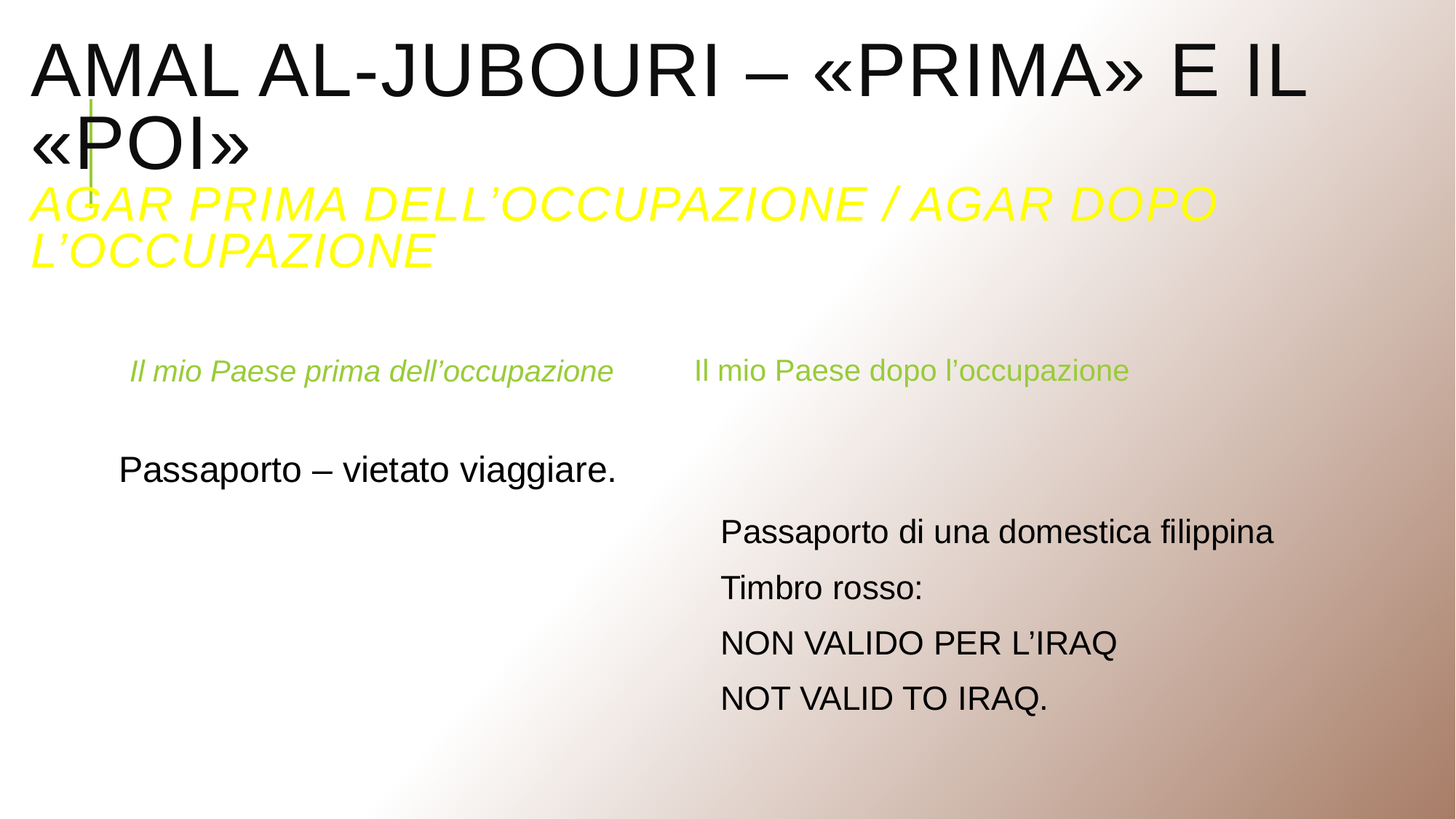

# Amal al-Jubouri – «prima» e il «poi» Agar prima dell’occupazione / Agar dopo l’occupazione
Il mio Paese dopo l’occupazione
Il mio Paese prima dell’occupazione

Passaporto di una domestica filippina
Timbro rosso:
NON VALIDO PER L’IRAQ
NOT VALID TO IRAQ.
Passaporto – vietato viaggiare.